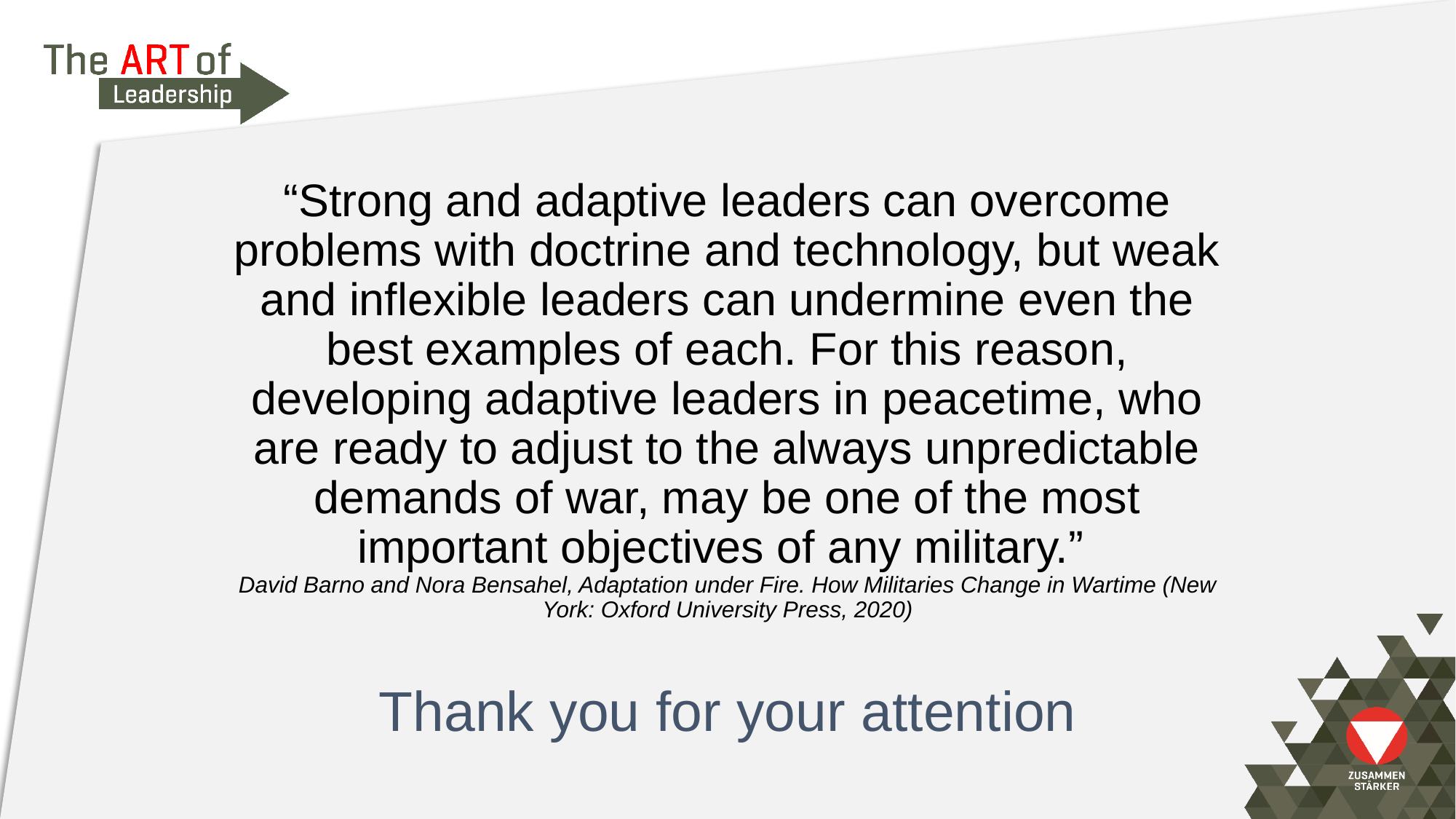

# “Strong and adaptive leaders can overcome problems with doctrine and technology, but weak and inflexible leaders can undermine even the best examples of each. For this reason, developing adaptive leaders in peacetime, who are ready to adjust to the always unpredictable demands of war, may be one of the most important objectives of any military.” David Barno and Nora Bensahel, Adaptation under Fire. How Militaries Change in Wartime (New York: Oxford University Press, 2020) Thank you for your attention